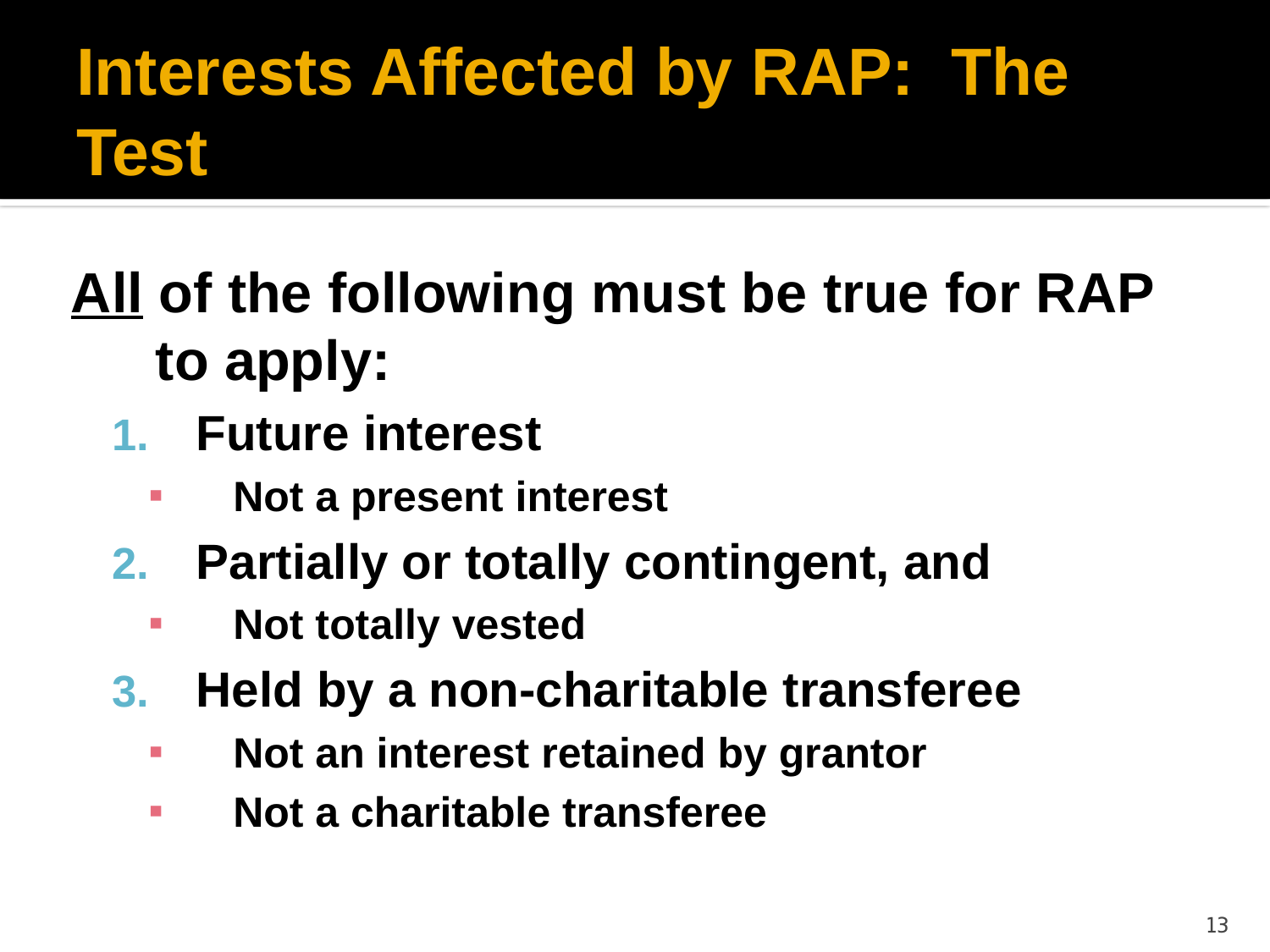

# Interests Affected by RAP:  The Test
All of the following must be true for RAP to apply:
Future interest
Not a present interest
Partially or totally contingent, and
Not totally vested
Held by a non-charitable transferee
Not an interest retained by grantor
Not a charitable transferee

13